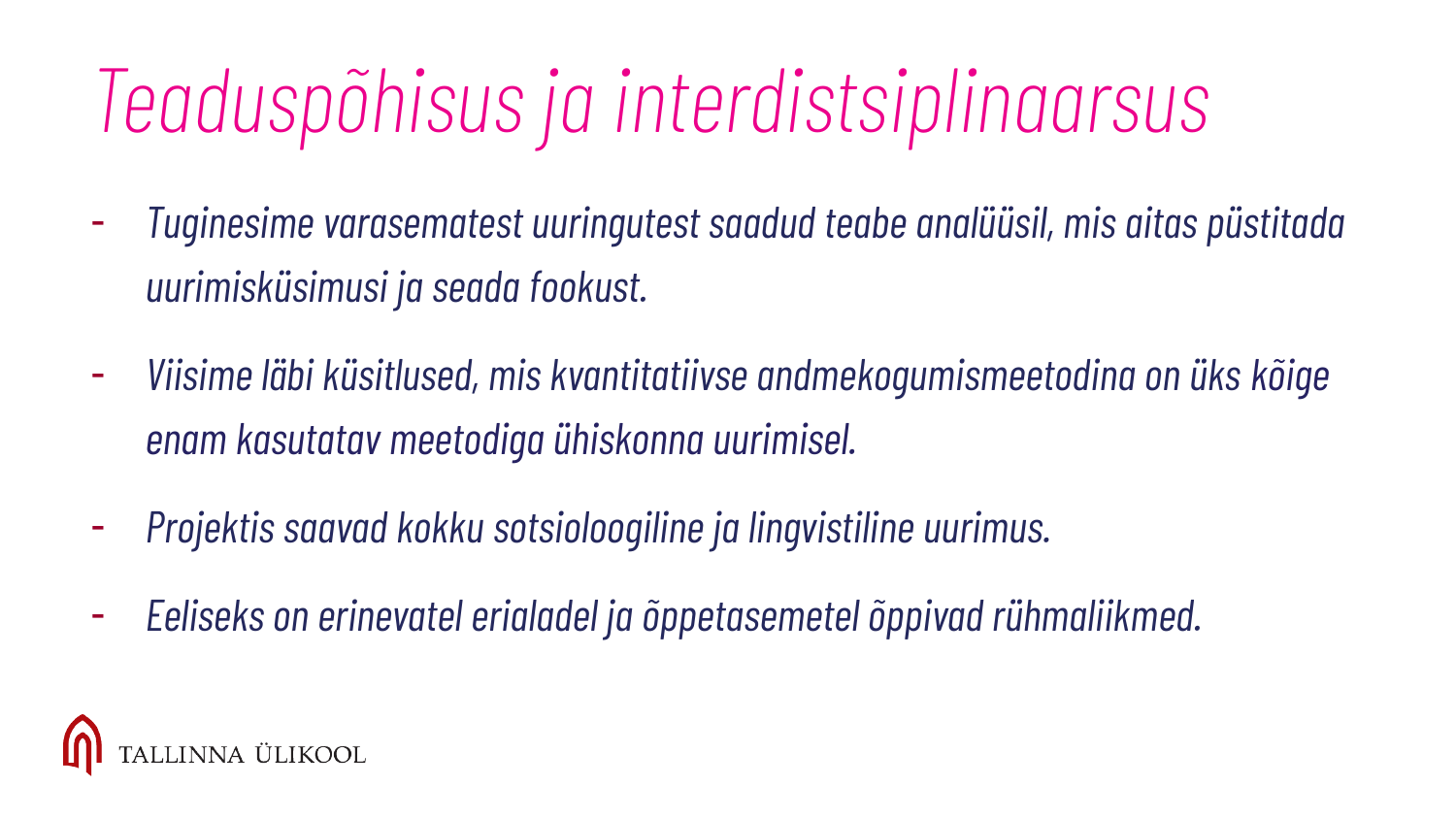

# Teaduspõhisus ja interdistsiplinaarsus
Tuginesime varasematest uuringutest saadud teabe analüüsil, mis aitas püstitada uurimisküsimusi ja seada fookust.
Viisime läbi küsitlused, mis kvantitatiivse andmekogumismeetodina on üks kõige enam kasutatav meetodiga ühiskonna uurimisel.
Projektis saavad kokku sotsioloogiline ja lingvistiline uurimus.
Eeliseks on erinevatel erialadel ja õppetasemetel õppivad rühmaliikmed.